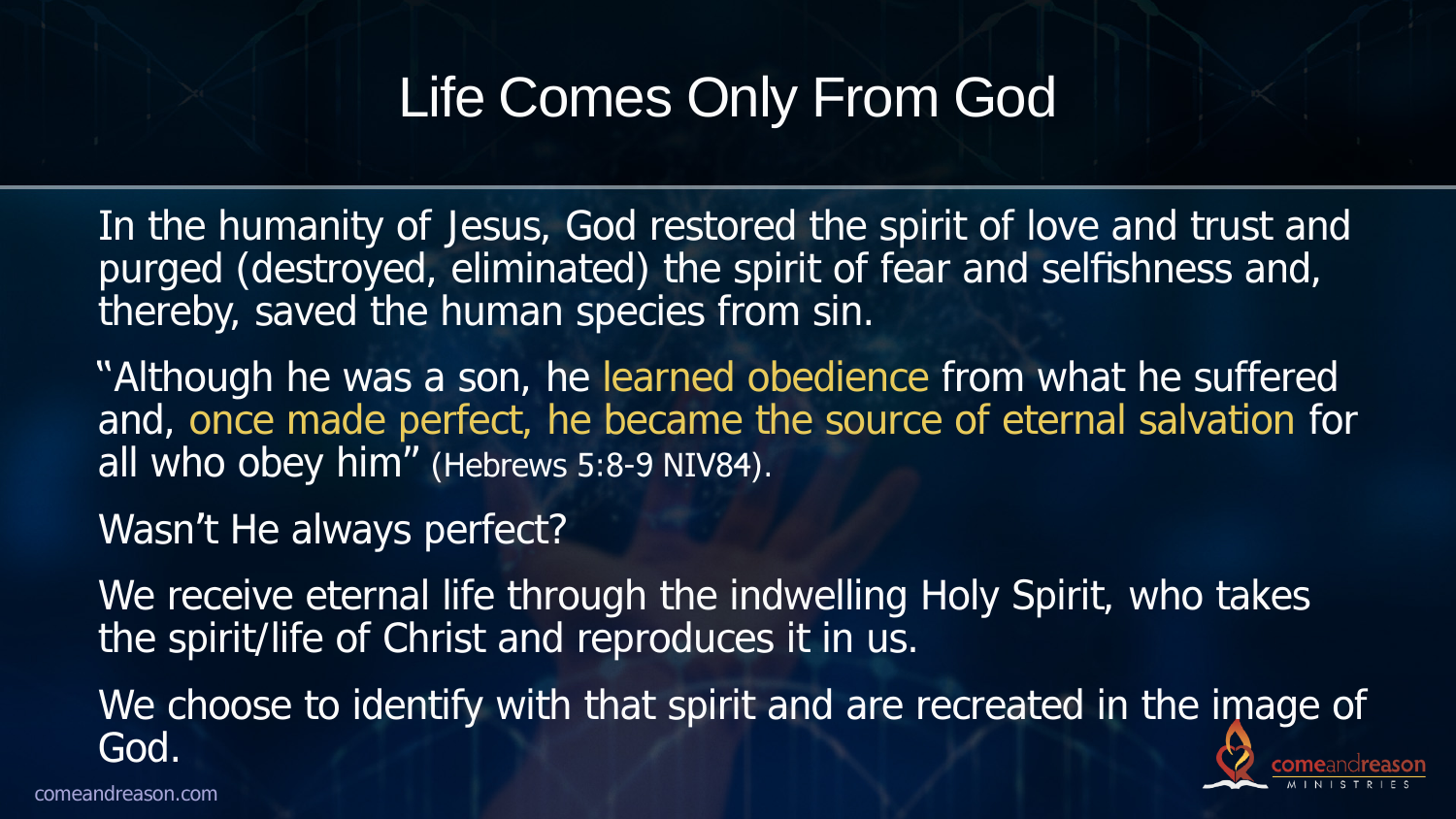

# Life Comes Only From God
In the humanity of Jesus, God restored the spirit of love and trust and purged (destroyed, eliminated) the spirit of fear and selfishness and, thereby, saved the human species from sin.
“Although he was a son, he learned obedience from what he suffered and, once made perfect, he became the source of eternal salvation for all who obey him” (Hebrews 5:8-9 NIV84).
Wasn’t He always perfect?
We receive eternal life through the indwelling Holy Spirit, who takes the spirit/life of Christ and reproduces it in us.
We choose to identify with that spirit and are recreated in the image of God.